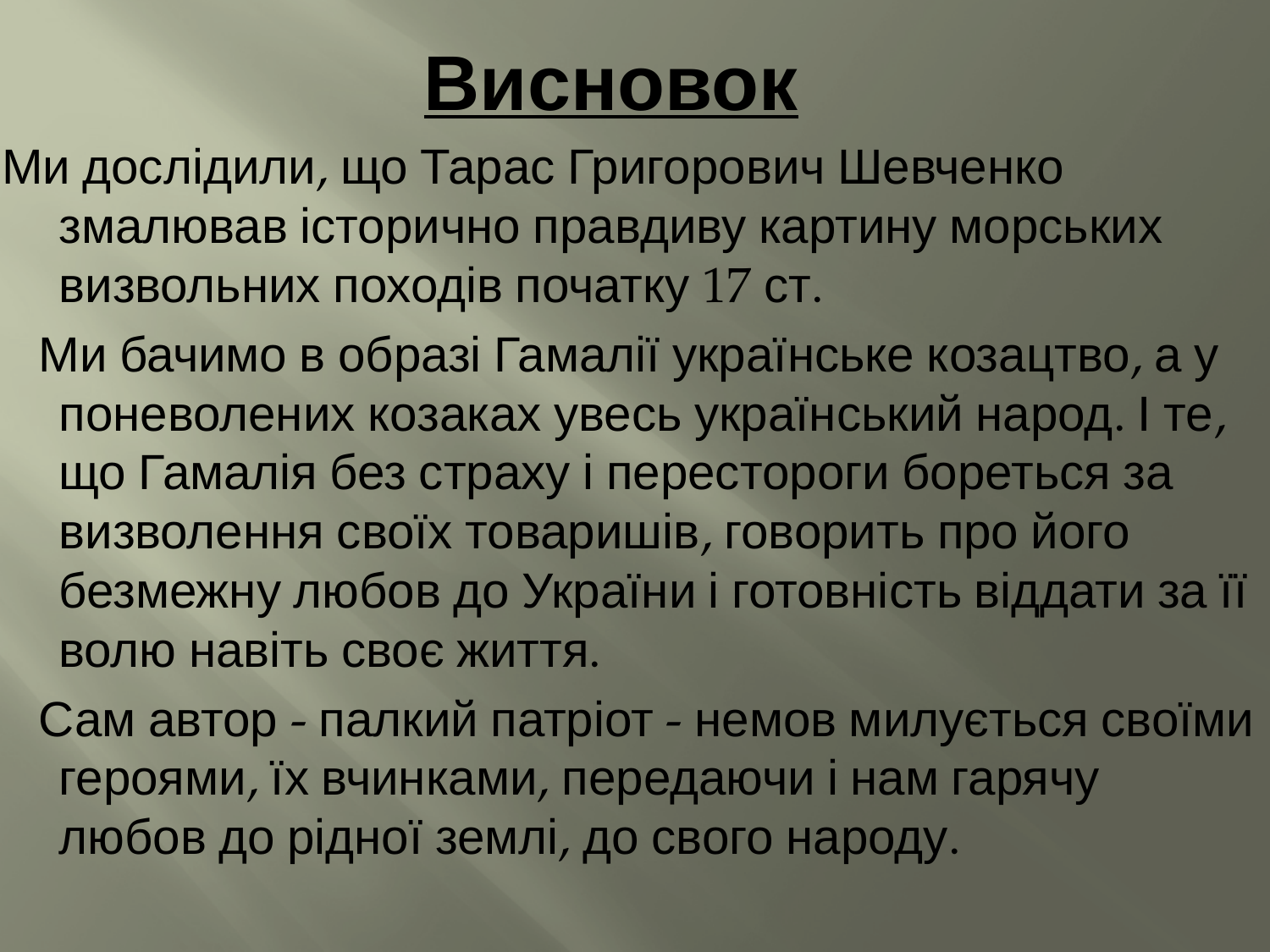

# Висновок
Ми дослідили, що Тарас Григорович Шевченко змалював історично правдиву картину морських визвольних походів початку 17 ст.
   Ми бачимо в образі Гамалії українське козацтво, а у поневолених козаках увесь український народ. І те, що Гамалія без страху і перестороги бореться за визволення своїх товаришів, говорить про його безмежну любов до України і готовність віддати за її волю навіть своє життя.
   Сам автор - палкий патріот - немов милується своїми героями, їх вчинками, передаючи і нам гарячу любов до рідної землі, до свого народу.